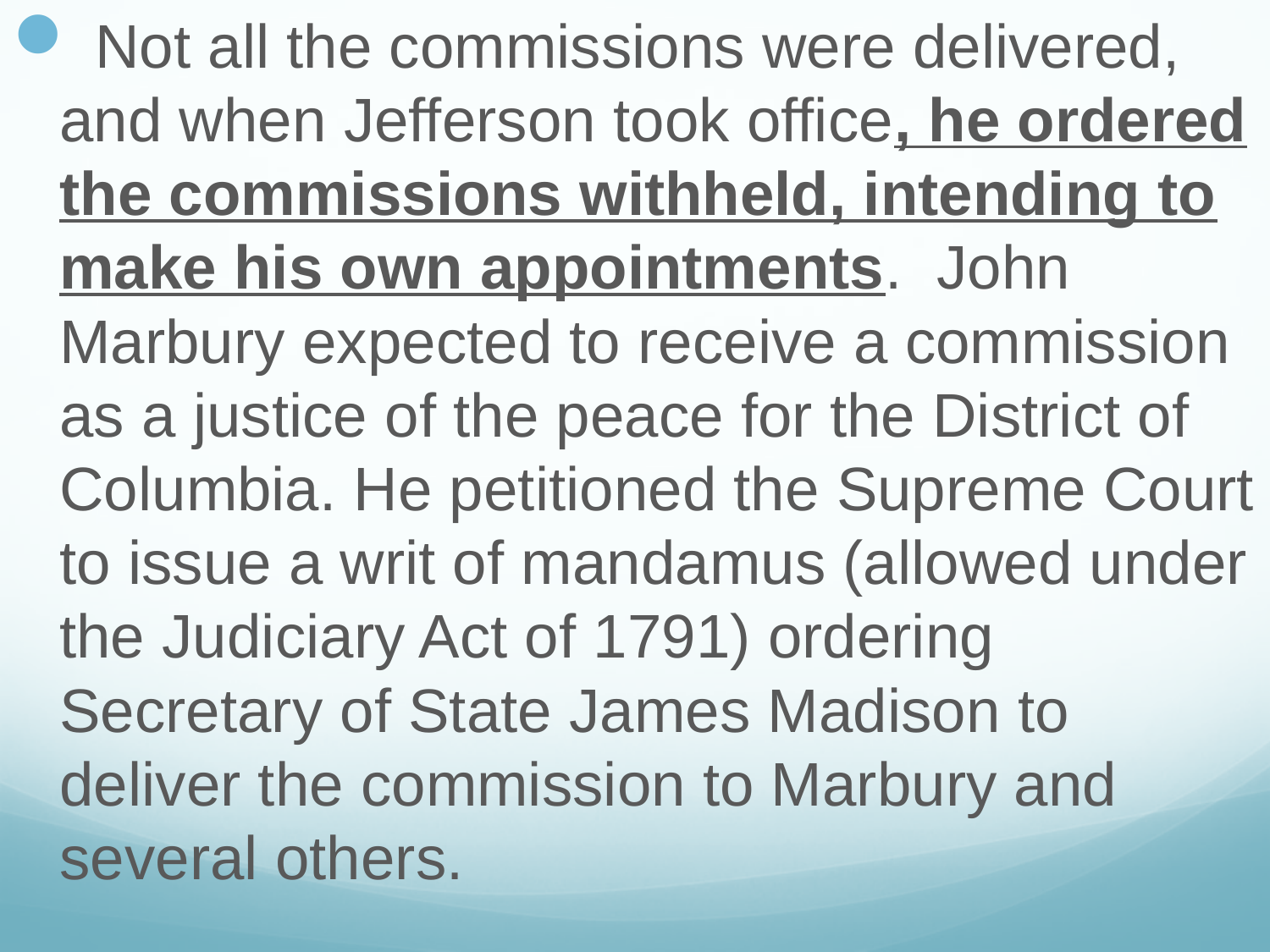

Not all the commissions were delivered, and when Jefferson took office, he ordered the commissions withheld, intending to make his own appointments.  John Marbury expected to receive a commission as a justice of the peace for the District of Columbia. He petitioned the Supreme Court to issue a writ of mandamus (allowed under the Judiciary Act of 1791) ordering Secretary of State James Madison to deliver the commission to Marbury and several others.